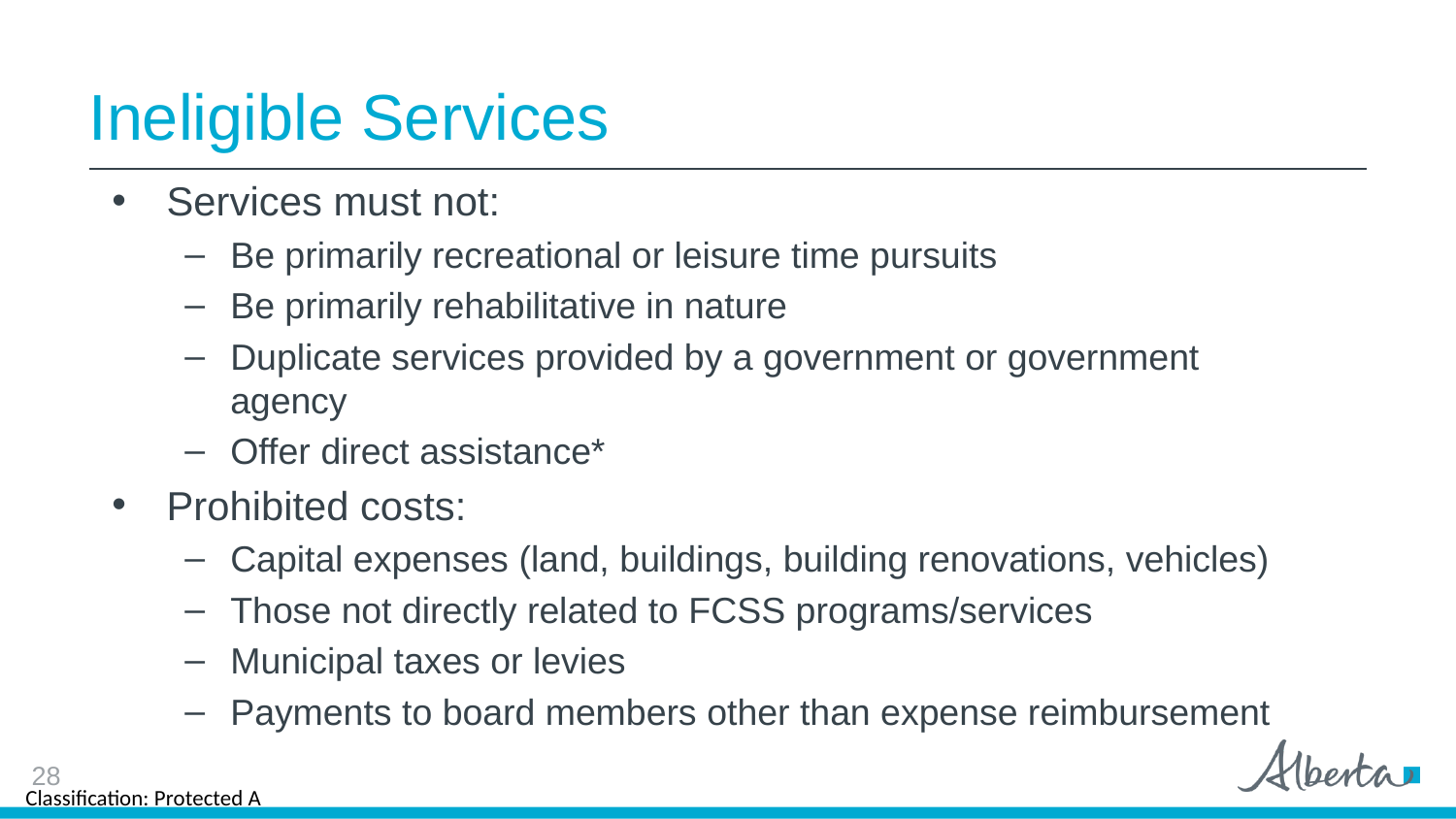

# Ineligible Services
Services must not:
Be primarily recreational or leisure time pursuits
Be primarily rehabilitative in nature
Duplicate services provided by a government or government agency
Offer direct assistance*
Prohibited costs:
Capital expenses (land, buildings, building renovations, vehicles)
Those not directly related to FCSS programs/services
Municipal taxes or levies
Payments to board members other than expense reimbursement

28